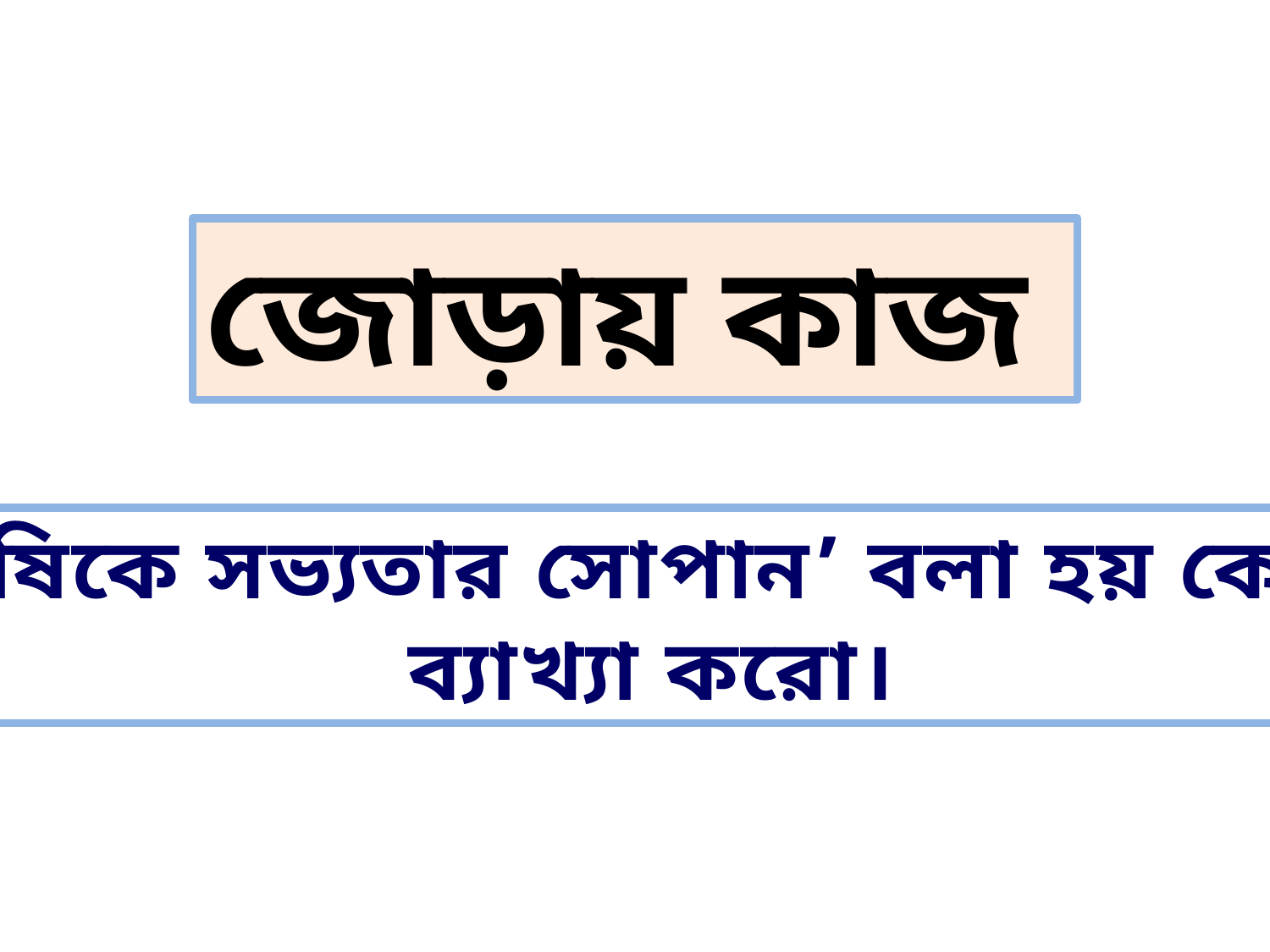

জোড়ায় কাজ
‘কৃষিকে সভ্যতার সোপান’ বলা হয় কেন?
 ব্যাখ্যা করো।